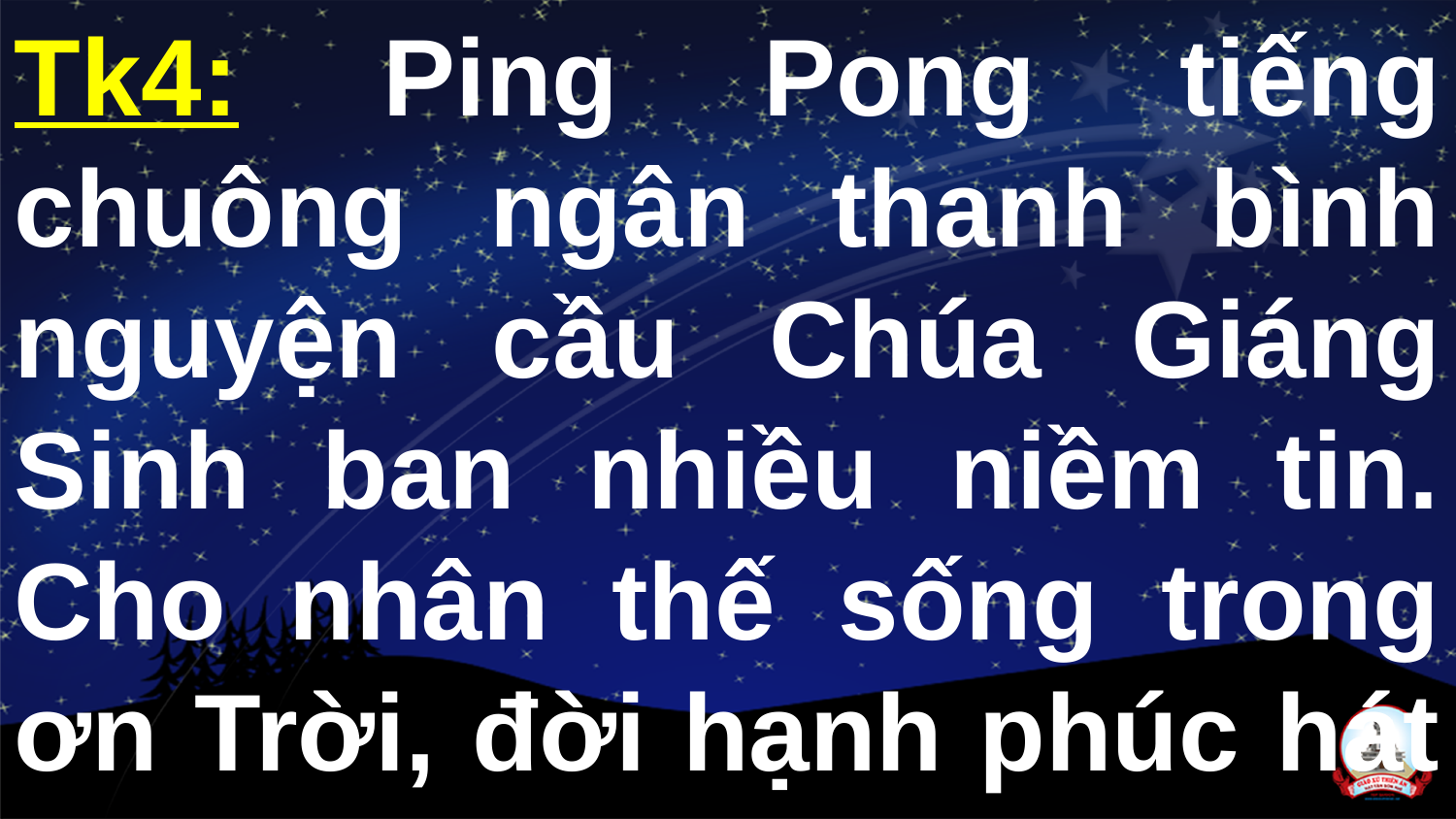

Tk4: Ping Pong tiếng chuông ngân thanh bình nguyện cầu Chúa Giáng Sinh ban nhiều niềm tin. Cho nhân thế sống trong ơn Trời, đời hạnh phúc hát ca mọi nơi.